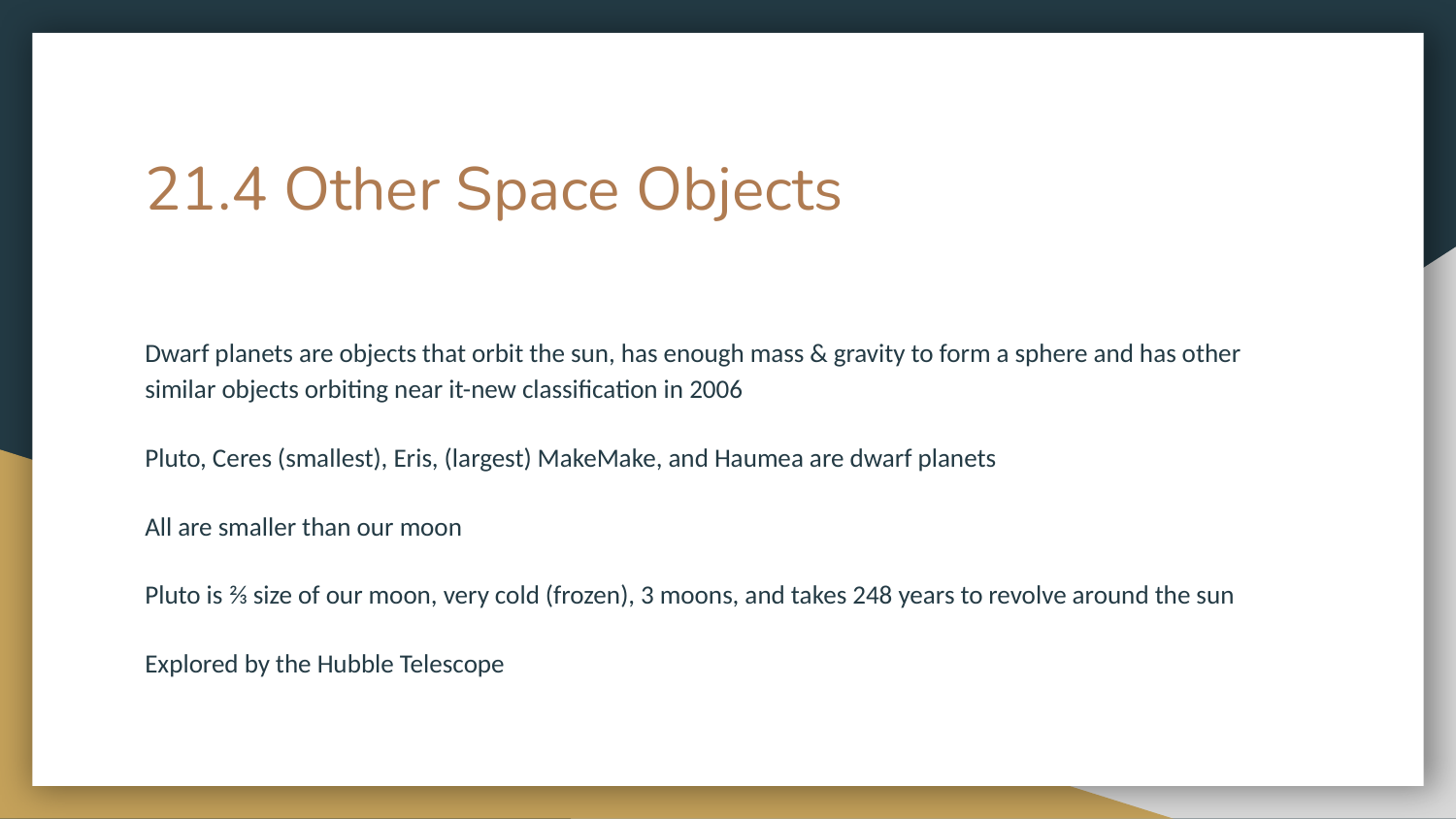

# 21.4 Other Space Objects
Dwarf planets are objects that orbit the sun, has enough mass & gravity to form a sphere and has other similar objects orbiting near it-new classification in 2006
Pluto, Ceres (smallest), Eris, (largest) MakeMake, and Haumea are dwarf planets
All are smaller than our moon
Pluto is ⅔ size of our moon, very cold (frozen), 3 moons, and takes 248 years to revolve around the sun
Explored by the Hubble Telescope